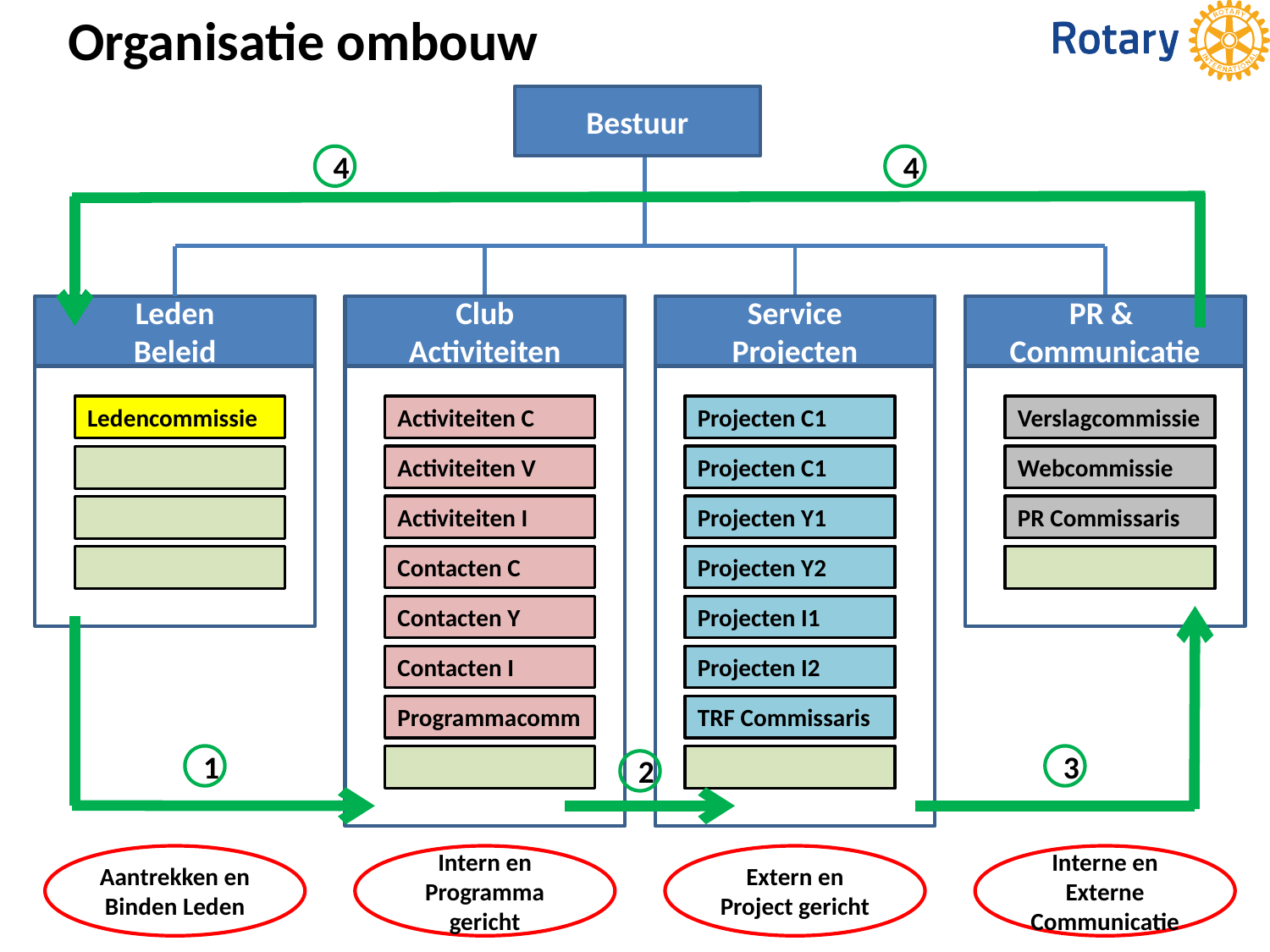

# Organisatie ombouw
Bestuur
4
4
1
3
2
Leden
Beleid
Club
Activiteiten
Service
Projecten
PR &
Communicatie

Ledencommissie
Activiteiten C
Projecten C1
Verslagcommissie

Activiteiten V
Projecten C1
Webcommissie

Activiteiten I
PR Commissaris
Projecten Y1

Contacten C
Projecten Y2

Contacten Y
Projecten I1
Contacten I
Projecten I2
Programmacomm
TRF Commissaris

Aantrekken en Binden Leden
Intern en Programma gericht
Extern en Project gericht
Interne en Externe Communicatie